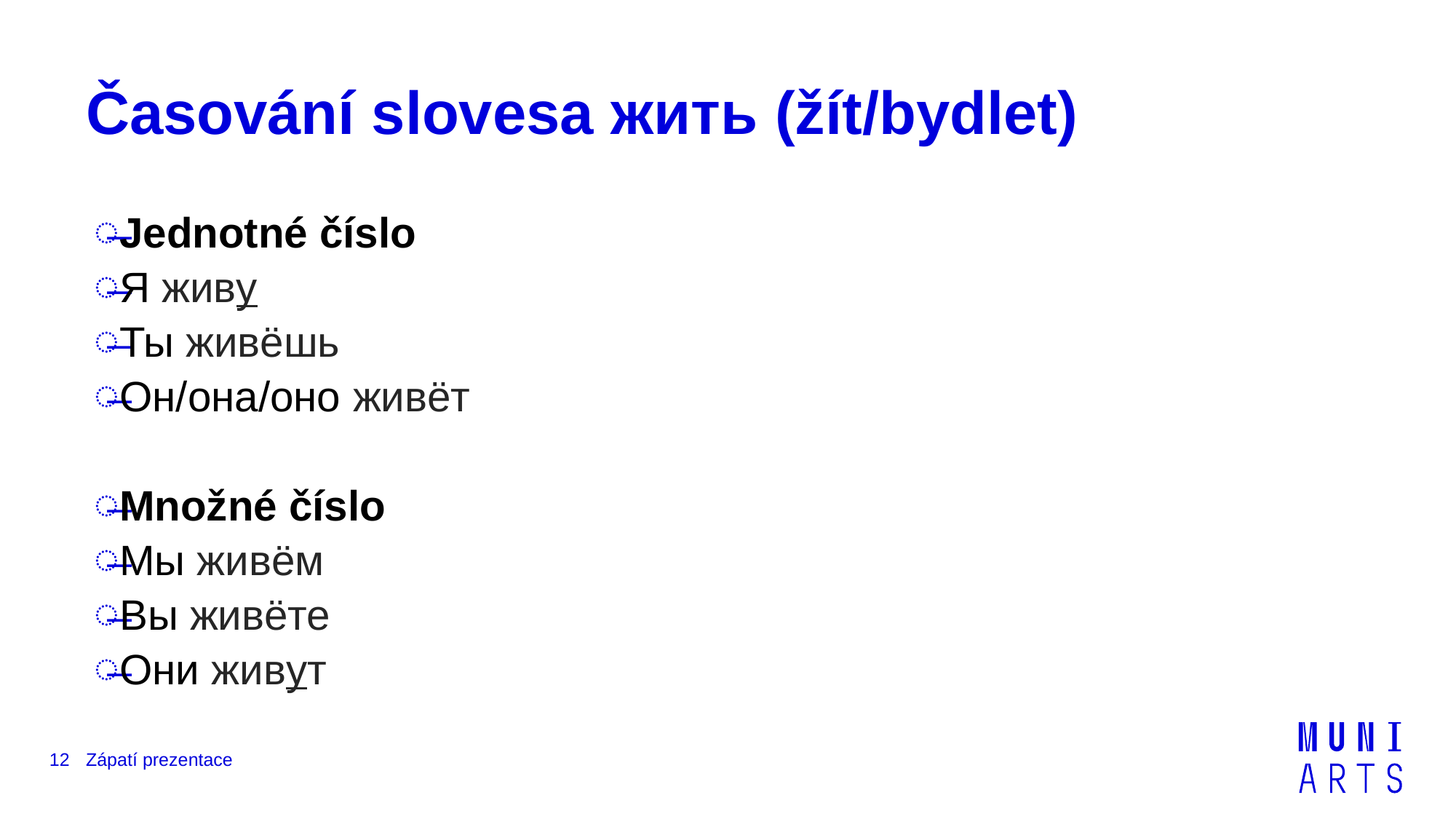

# Časování slovesa жить (žít/bydlet)
Jednotné číslo
Я живу
Ты живёшь
Он/она/оно живёт

Množné číslo
Мы живём
Вы живёте
Они живут

12
Zápatí prezentace